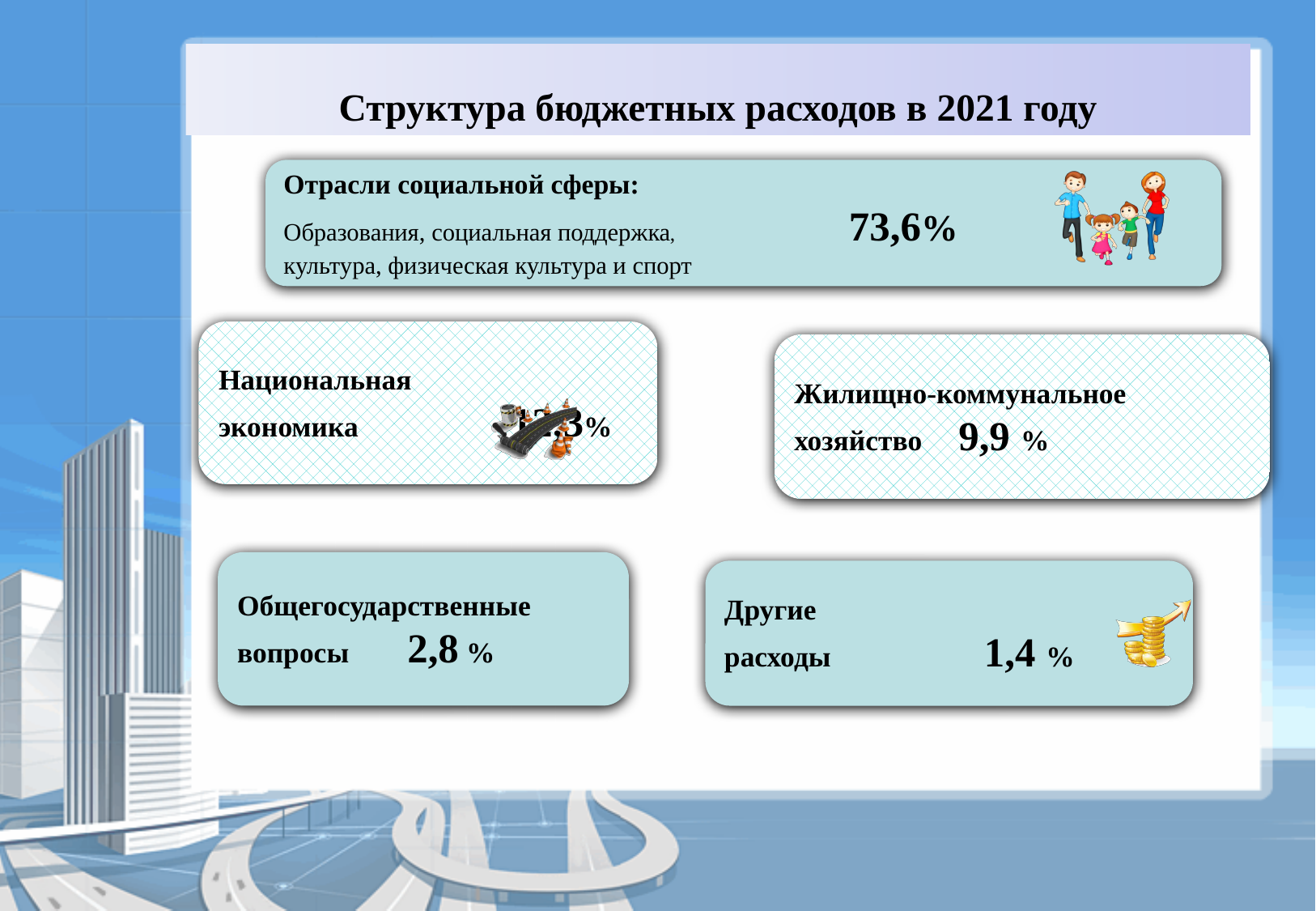

Структура бюджетных расходов в 2021 году
#
Отрасли социальной сферы:                                                                         Образования, социальная поддержка,                                 73,6%
культура, физическая культура и спорт

Национальная
экономика                     12,3%
Жилищно-коммунальное хозяйство     9,9 %

Общегосударственные вопросы        2,8 %
Другие
расходы                     1,4 %